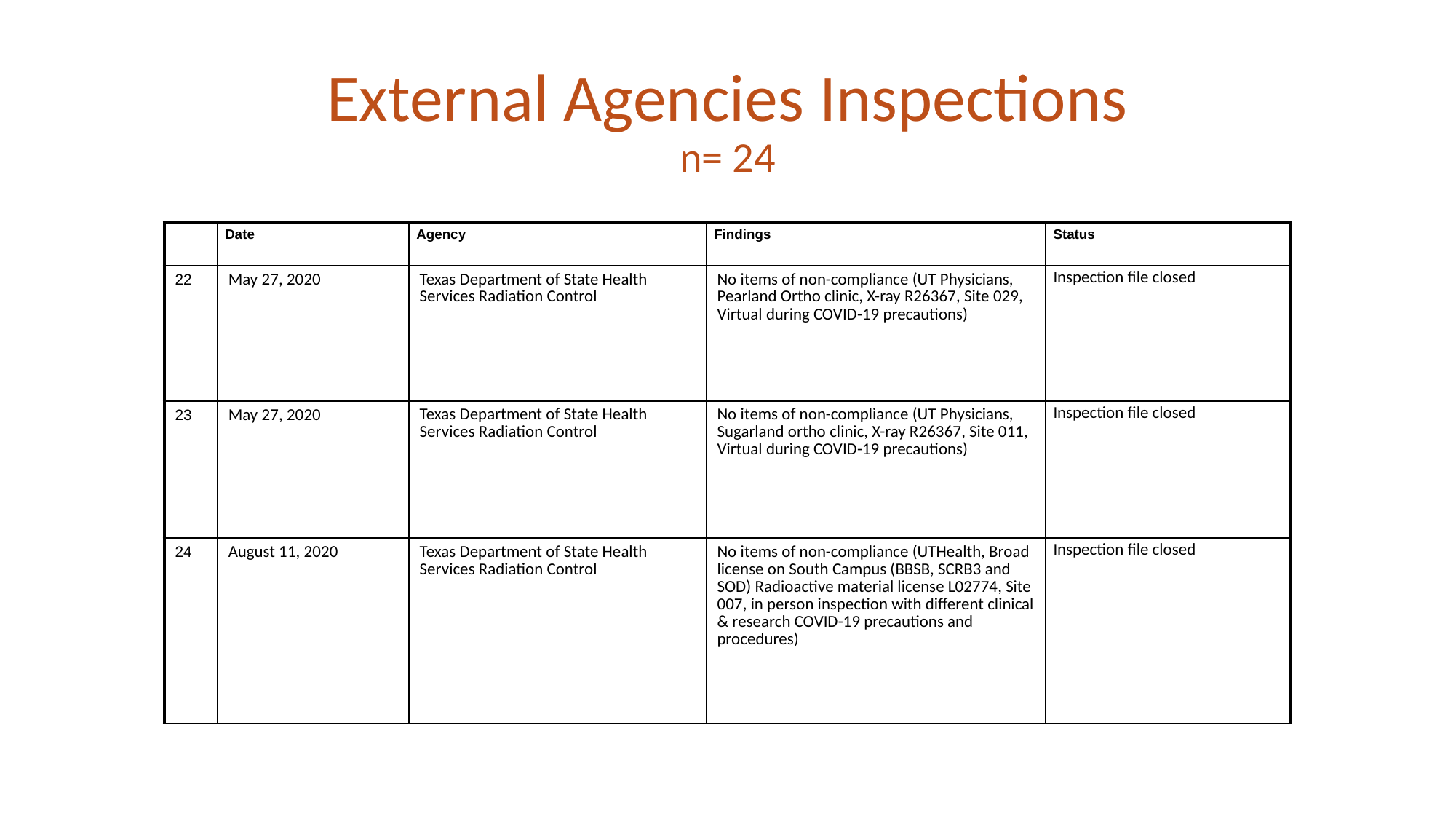

# External Agencies Inspections n= 24

|  | Date | Agency | Findings | Status |
| --- | --- | --- | --- | --- |
| 22 | May 27, 2020 | Texas Department of State Health Services Radiation Control | No items of non-compliance (UT Physicians, Pearland Ortho clinic, X-ray R26367, Site 029, Virtual during COVID-19 precautions) | Inspection file closed |
| 23 | May 27, 2020 | Texas Department of State Health Services Radiation Control | No items of non-compliance (UT Physicians, Sugarland ortho clinic, X-ray R26367, Site 011, Virtual during COVID-19 precautions) | Inspection file closed |
| 24 | August 11, 2020 | Texas Department of State Health Services Radiation Control | No items of non-compliance (UTHealth, Broad license on South Campus (BBSB, SCRB3 and SOD) Radioactive material license L02774, Site 007, in person inspection with different clinical & research COVID-19 precautions and procedures) | Inspection file closed |